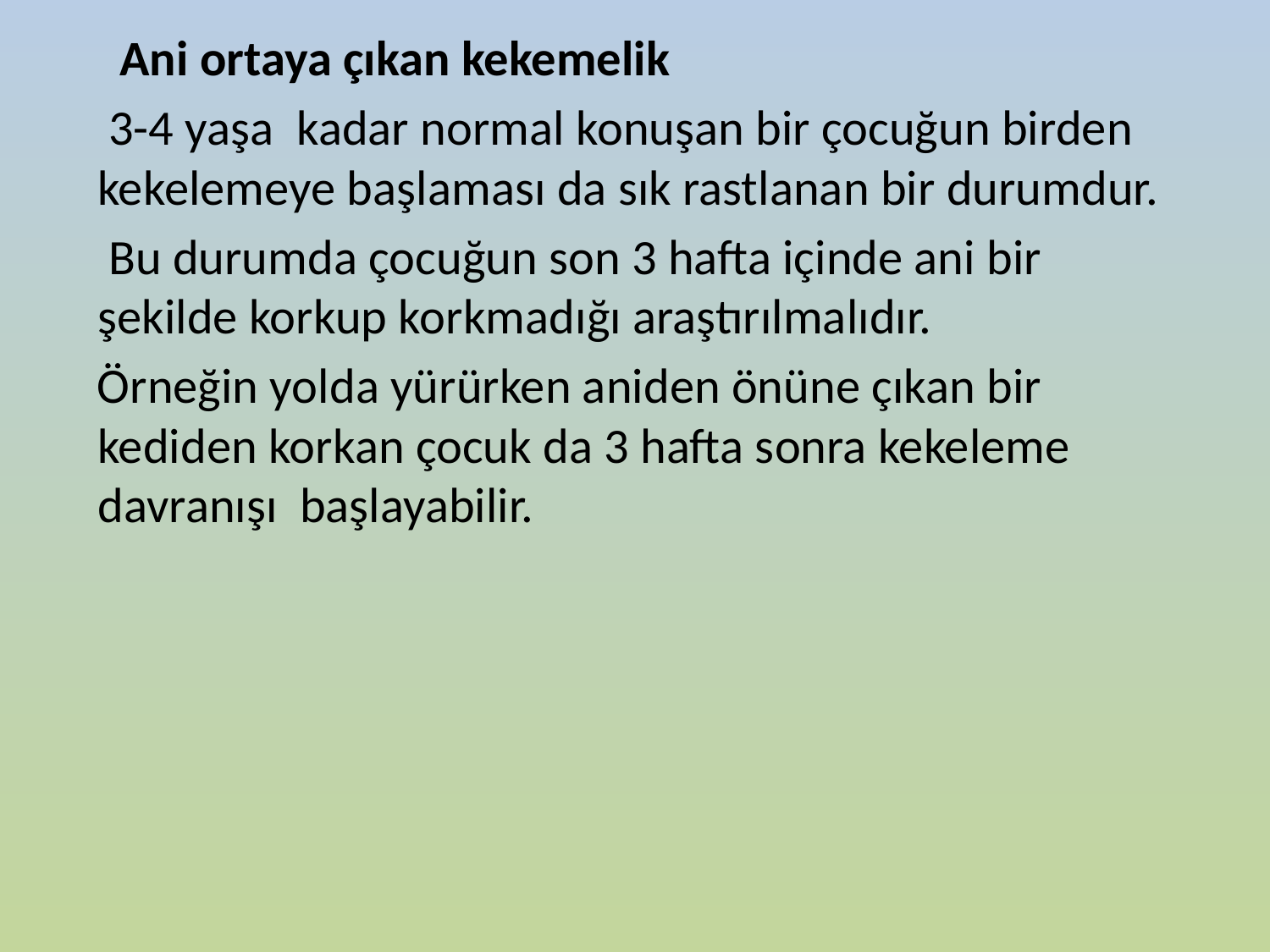

Ani ortaya çıkan kekemelik
     3-4 yaşa  kadar normal konuşan bir çocuğun birden kekelemeye başlaması da sık rastlanan bir durumdur.
     Bu durumda çocuğun son 3 hafta içinde ani bir şekilde korkup korkmadığı araştırılmalıdır.
    Örneğin yolda yürürken aniden önüne çıkan bir kediden korkan çocuk da 3 hafta sonra kekeleme davranışı  başlayabilir.